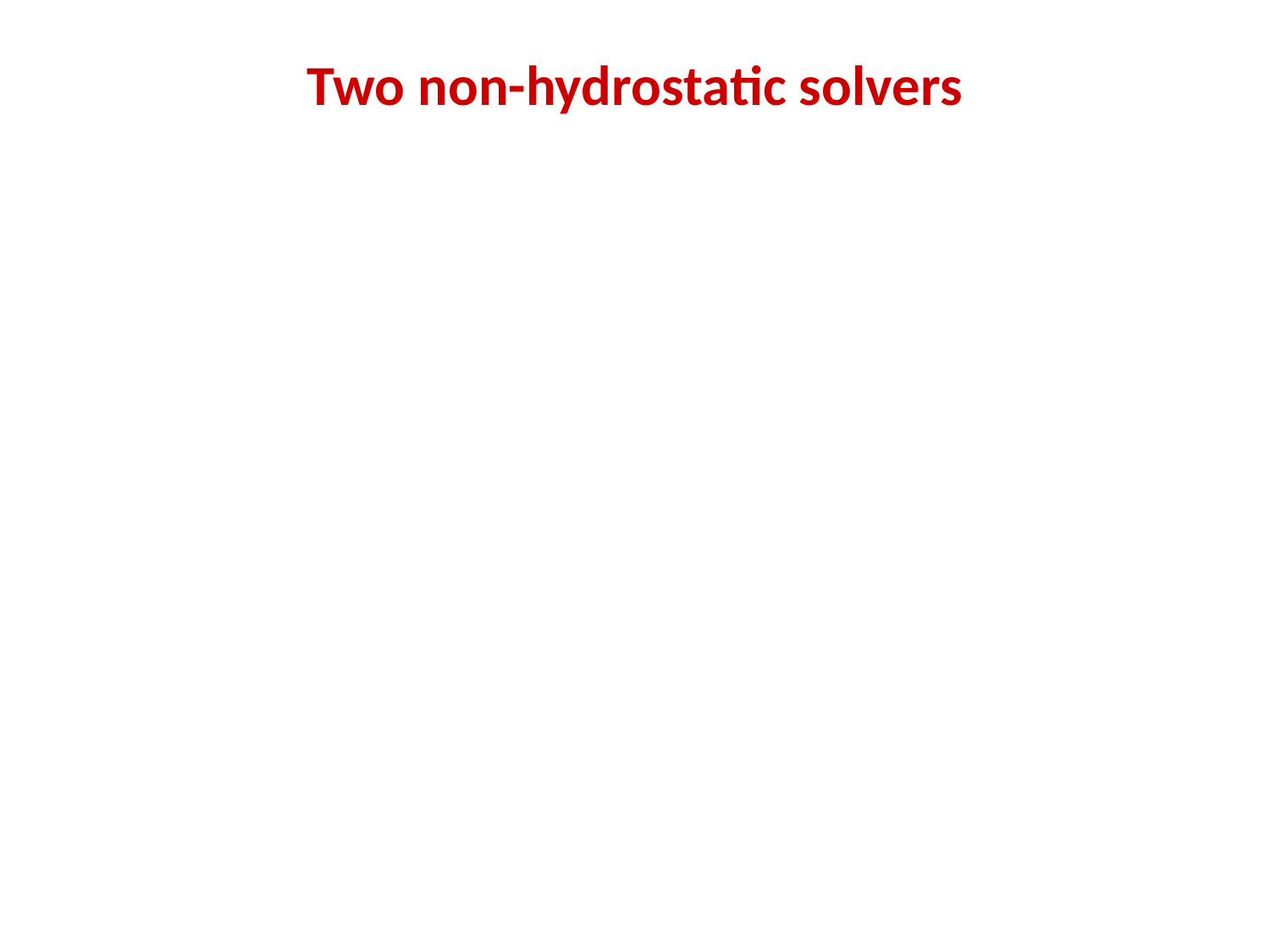

# Two non-hydrostatic solvers
Semi Implicit Method (SIM)
4th order finite-volume discretization
Stable for arbitrary time step size
Best for mid-high to low resolution (1 km to 100 km)

“Lagrangian“ Riemann Invariant Method (RIM)
Based on conservation of Riemann invariants with open (for sound waves) top boundary condition
Fully explicit; conditionally stable (up to CFL ~ 100 in the PBL)
Best for LES and cloud-resolving simulations ( < 1 km)